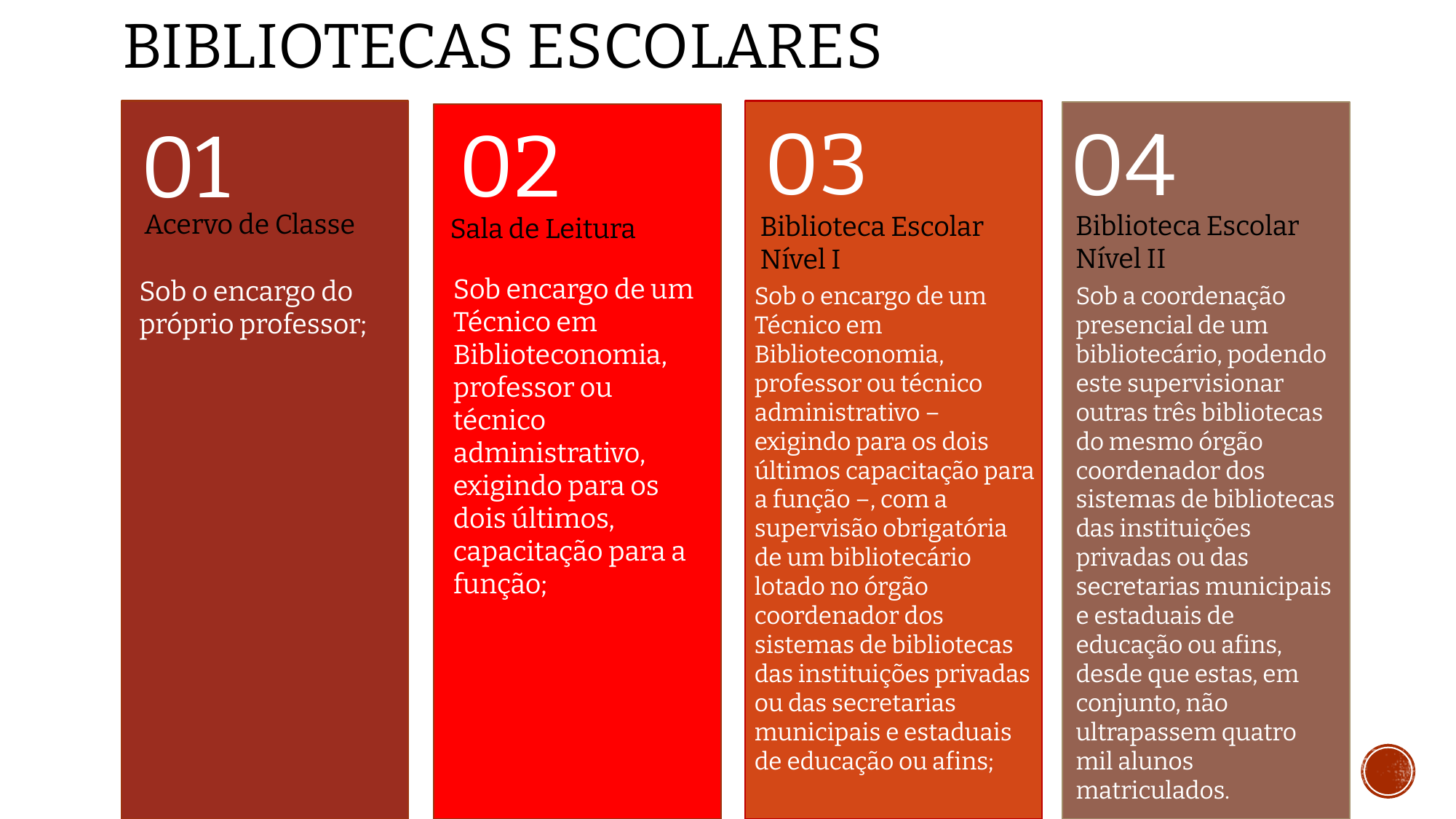

# Bibliotecas Escolares

03

04

02

01
Acervo de Classe
Acervo de Classe
Biblioteca Escolar
Nível II
Biblioteca Escolar
Nível I
Sala de Leitura
Sob encargo de um Técnico em Biblioteconomia, professor ou técnico administrativo, exigindo para os dois últimos, capacitação para a função;
Sob o encargo do próprio professor;
Sob o encargo de um Técnico em Biblioteconomia, professor ou técnico administrativo – exigindo para os dois últimos capacitação para a função –, com a supervisão obrigatória de um bibliotecário lotado no órgão coordenador dos sistemas de bibliotecas das instituições privadas ou das secretarias municipais e estaduais de educação ou afins;
Sob a coordenação presencial de um bibliotecário, podendo este supervisionar outras três bibliotecas do mesmo órgão coordenador dos sistemas de bibliotecas das instituições privadas ou das secretarias municipais e estaduais de educação ou afins, desde que estas, em conjunto, não ultrapassem quatro mil alunos matriculados.
Acervo de Classe
Sala de Leitura